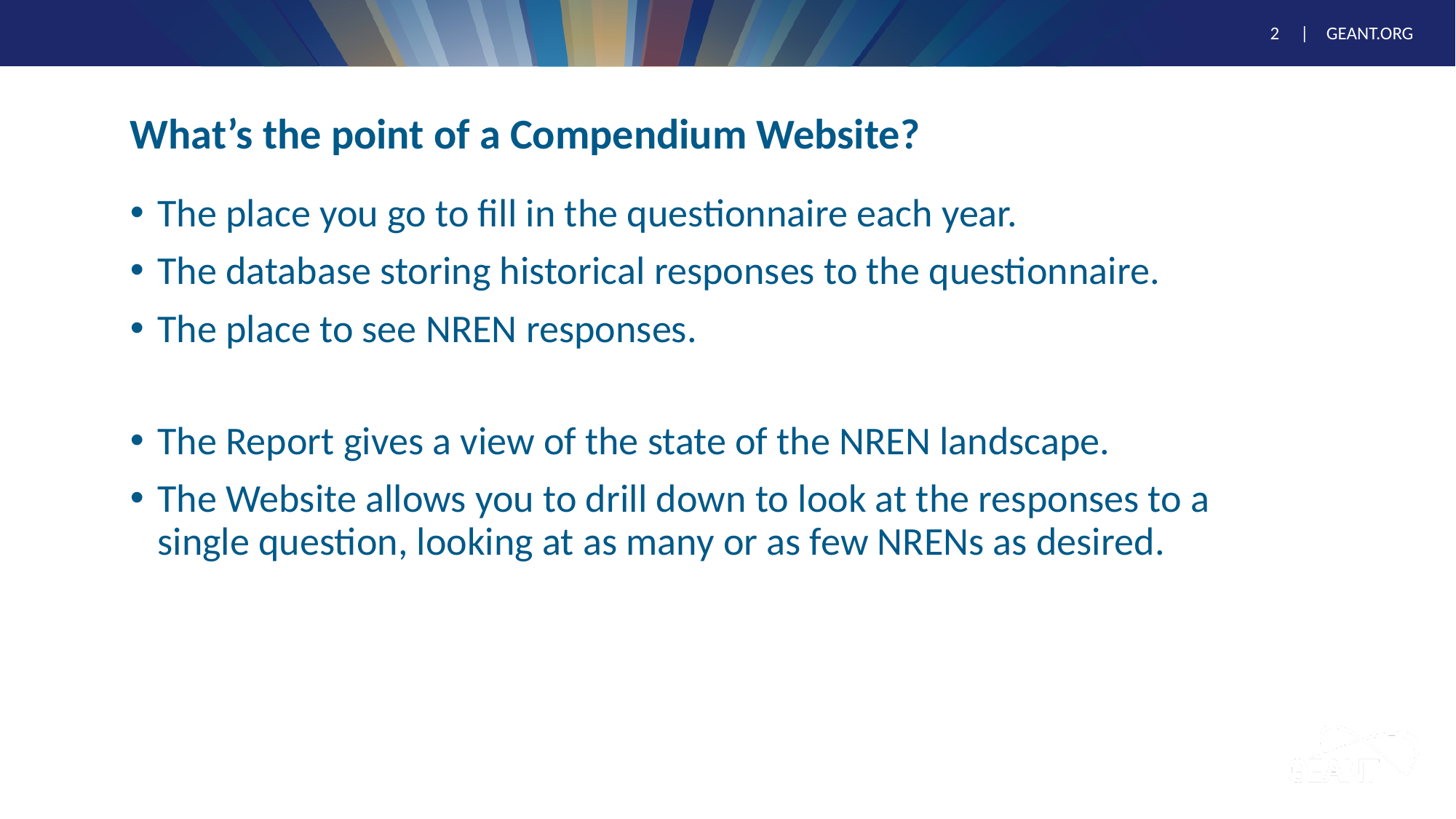

# What’s the point of a Compendium Website?
The place you go to fill in the questionnaire each year.
The database storing historical responses to the questionnaire.
The place to see NREN responses.

The Report gives a view of the state of the NREN landscape.
The Website allows you to drill down to look at the responses to a single question, looking at as many or as few NRENs as desired.